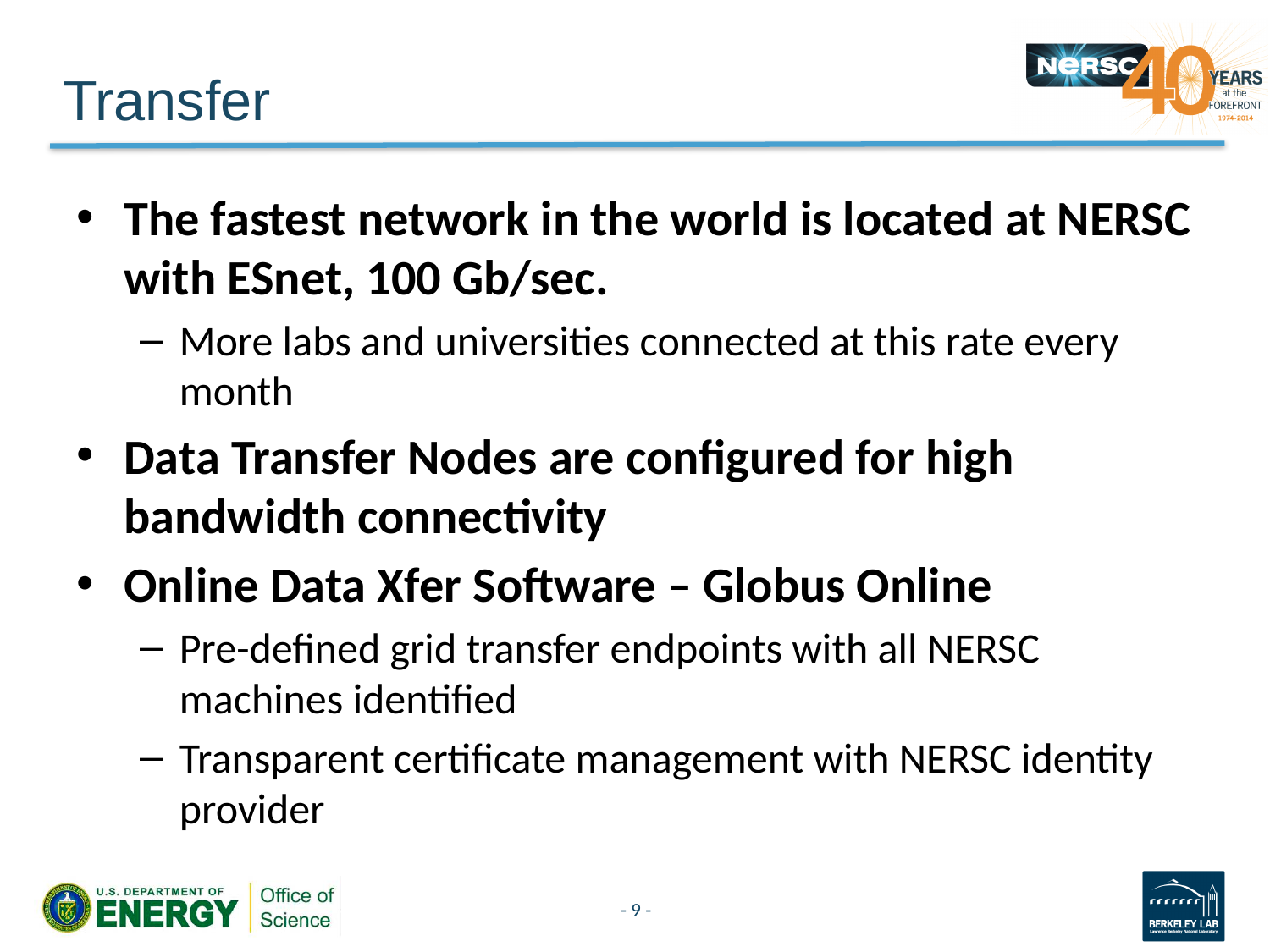

# Transfer
The fastest network in the world is located at NERSC with ESnet, 100 Gb/sec.
More labs and universities connected at this rate every month
Data Transfer Nodes are configured for high bandwidth connectivity
Online Data Xfer Software – Globus Online
Pre-defined grid transfer endpoints with all NERSC machines identified
Transparent certificate management with NERSC identity provider
- 9 -